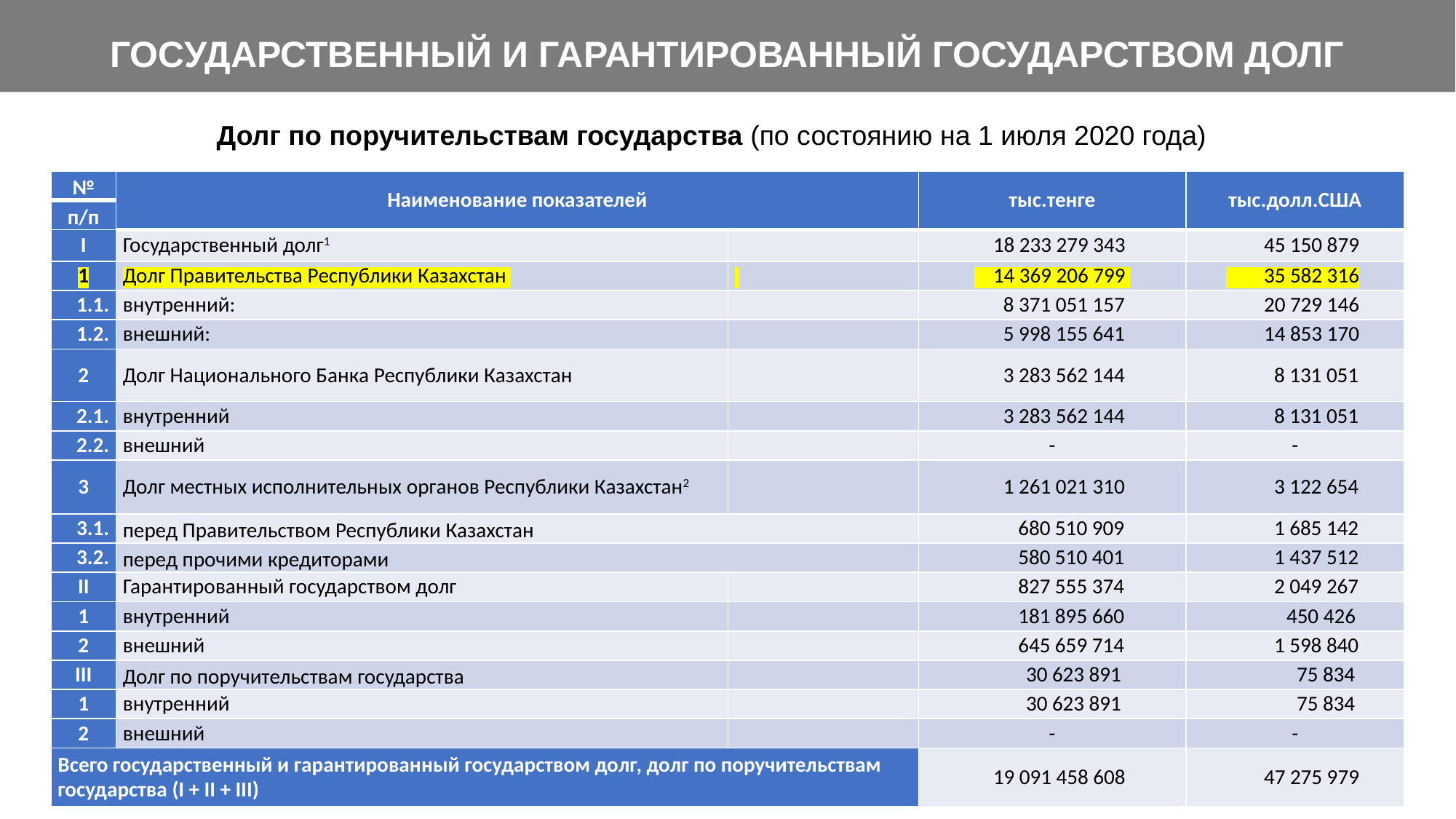

Государственный и гарантированный государством долг
Долг по поручительствам государства (по состоянию на 1 июля 2020 года)
| № | Наименование показателей |  | тыс.тенге | тыс.долл.США |
| --- | --- | --- | --- | --- |
| п/п |  |  |  |  |
| I | Государственный долг1 |  | 18 233 279 343 | 45 150 879 |
| 1 | Долг Правительства Республики Казахстан |  | 14 369 206 799 | 35 582 316 |
| 1.1. | внутренний: |  | 8 371 051 157 | 20 729 146 |
| 1.2. | внешний: |  | 5 998 155 641 | 14 853 170 |
| 2 | Долг Национального Банка Республики Казахстан |  | 3 283 562 144 | 8 131 051 |
| 2.1. | внутренний |  | 3 283 562 144 | 8 131 051 |
| 2.2. | внешний |  | - | - |
| 3 | Долг местных исполнительных органов Республики Казахстан2 |  | 1 261 021 310 | 3 122 654 |
| 3.1. | перед Правительством Республики Казахстан |  | 680 510 909 | 1 685 142 |
| 3.2. | перед прочими кредиторами |  | 580 510 401 | 1 437 512 |
| II | Гарантированный государством долг |  | 827 555 374 | 2 049 267 |
| 1 | внутренний |  | 181 895 660 | 450 426 |
| 2 | внешний |  | 645 659 714 | 1 598 840 |
| III | Долг по поручительствам государства |  | 30 623 891 | 75 834 |
| 1 | внутренний |  | 30 623 891 | 75 834 |
| 2 | внешний |  | - | - |
| Всего государственный и гарантированный государством долг, долг по поручительствам государства (I + II + III) |  |  | 19 091 458 608 | 47 275 979 |